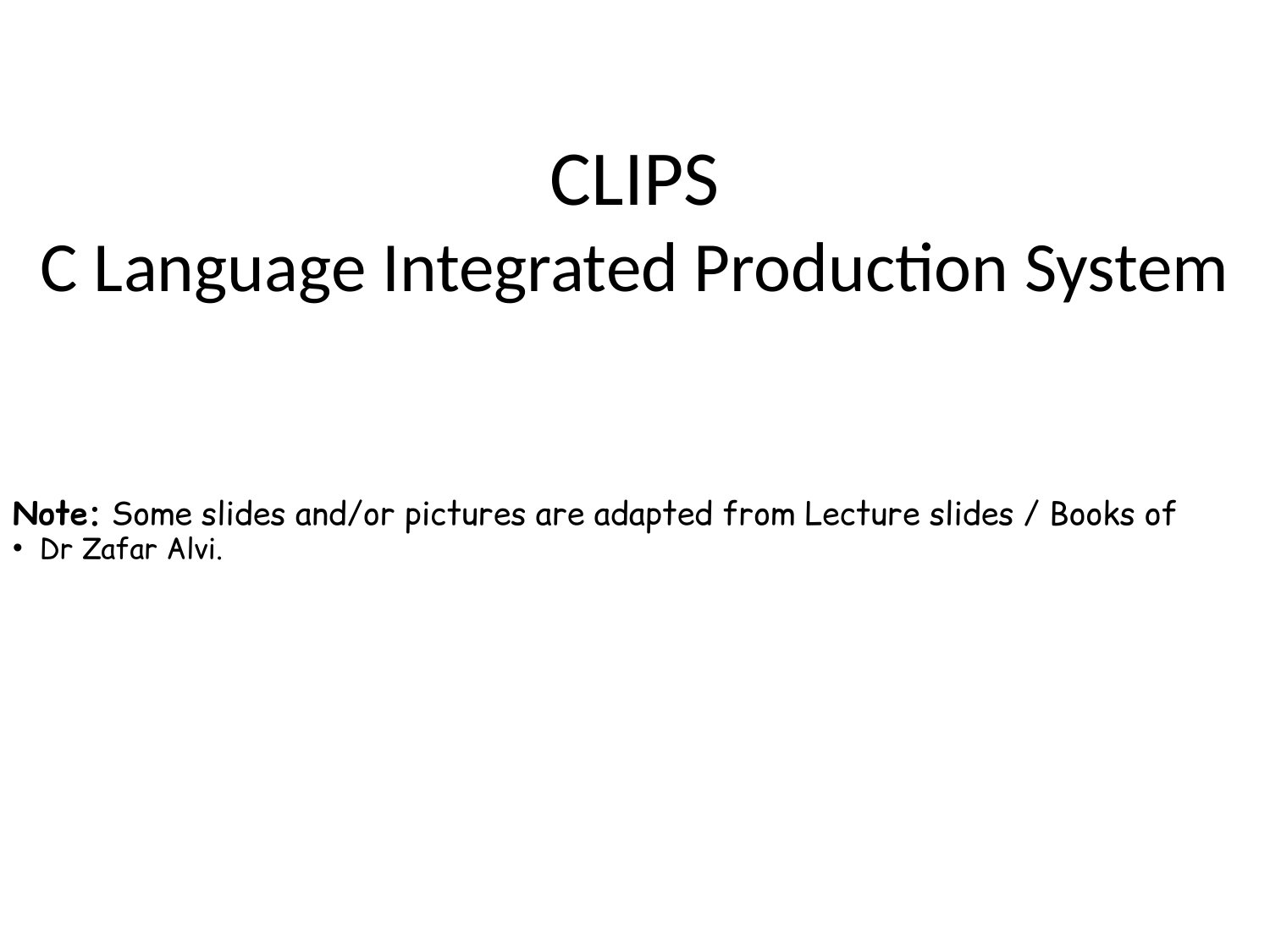

# CLIPS C Language Integrated Production System
Note: Some slides and/or pictures are adapted from Lecture slides / Books of
  Dr Zafar Alvi.